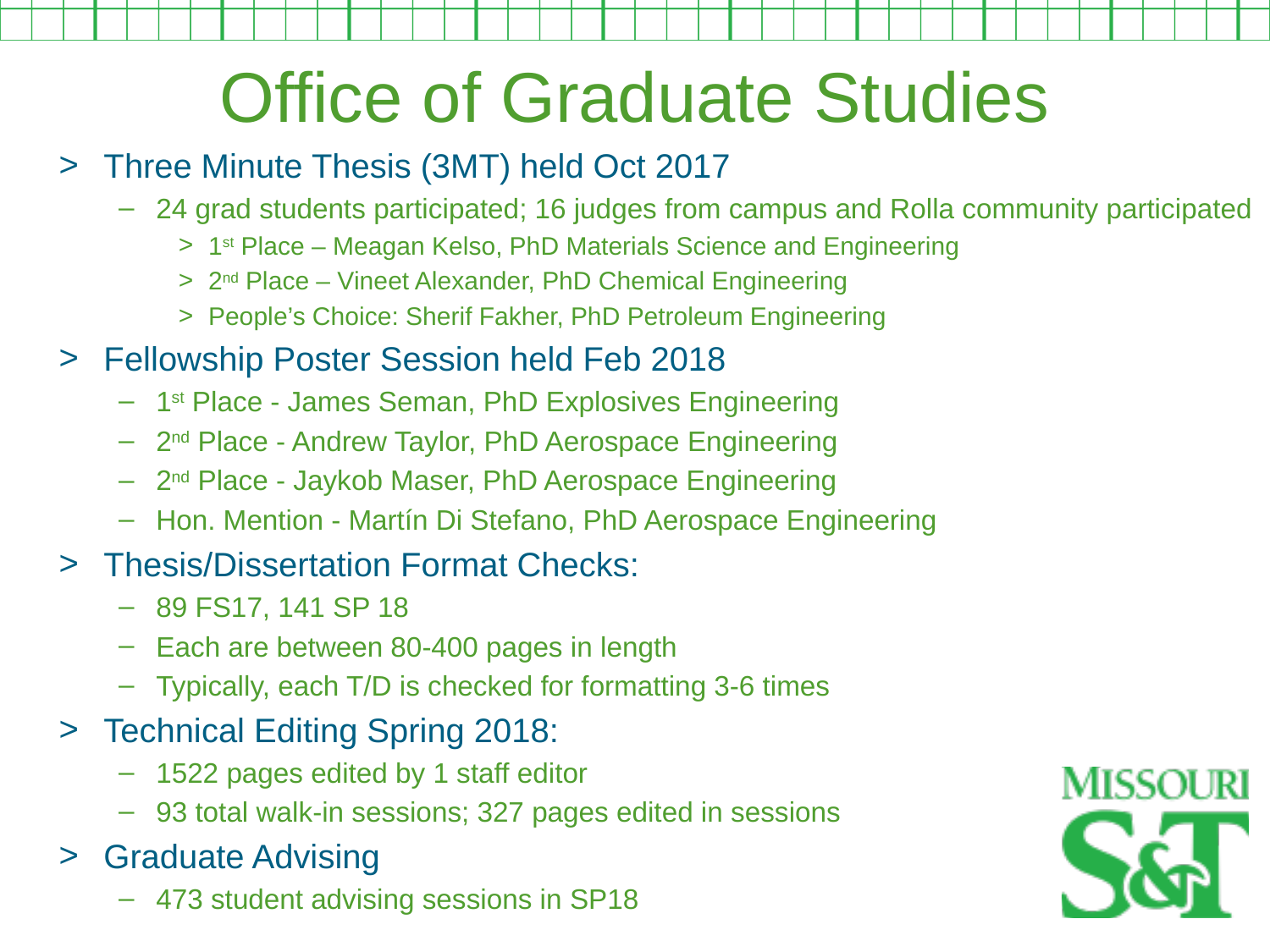

Office of Graduate Studies
Three Minute Thesis (3MT) held Oct 2017
24 grad students participated; 16 judges from campus and Rolla community participated
1st Place – Meagan Kelso, PhD Materials Science and Engineering
2nd Place – Vineet Alexander, PhD Chemical Engineering
People’s Choice: Sherif Fakher, PhD Petroleum Engineering
Fellowship Poster Session held Feb 2018
1st Place - James Seman, PhD Explosives Engineering
2nd Place - Andrew Taylor, PhD Aerospace Engineering
2nd Place - Jaykob Maser, PhD Aerospace Engineering
Hon. Mention - Martín Di Stefano, PhD Aerospace Engineering
Thesis/Dissertation Format Checks:
89 FS17, 141 SP 18
Each are between 80-400 pages in length
Typically, each T/D is checked for formatting 3-6 times
Technical Editing Spring 2018:
1522 pages edited by 1 staff editor
93 total walk-in sessions; 327 pages edited in sessions
Graduate Advising
473 student advising sessions in SP18